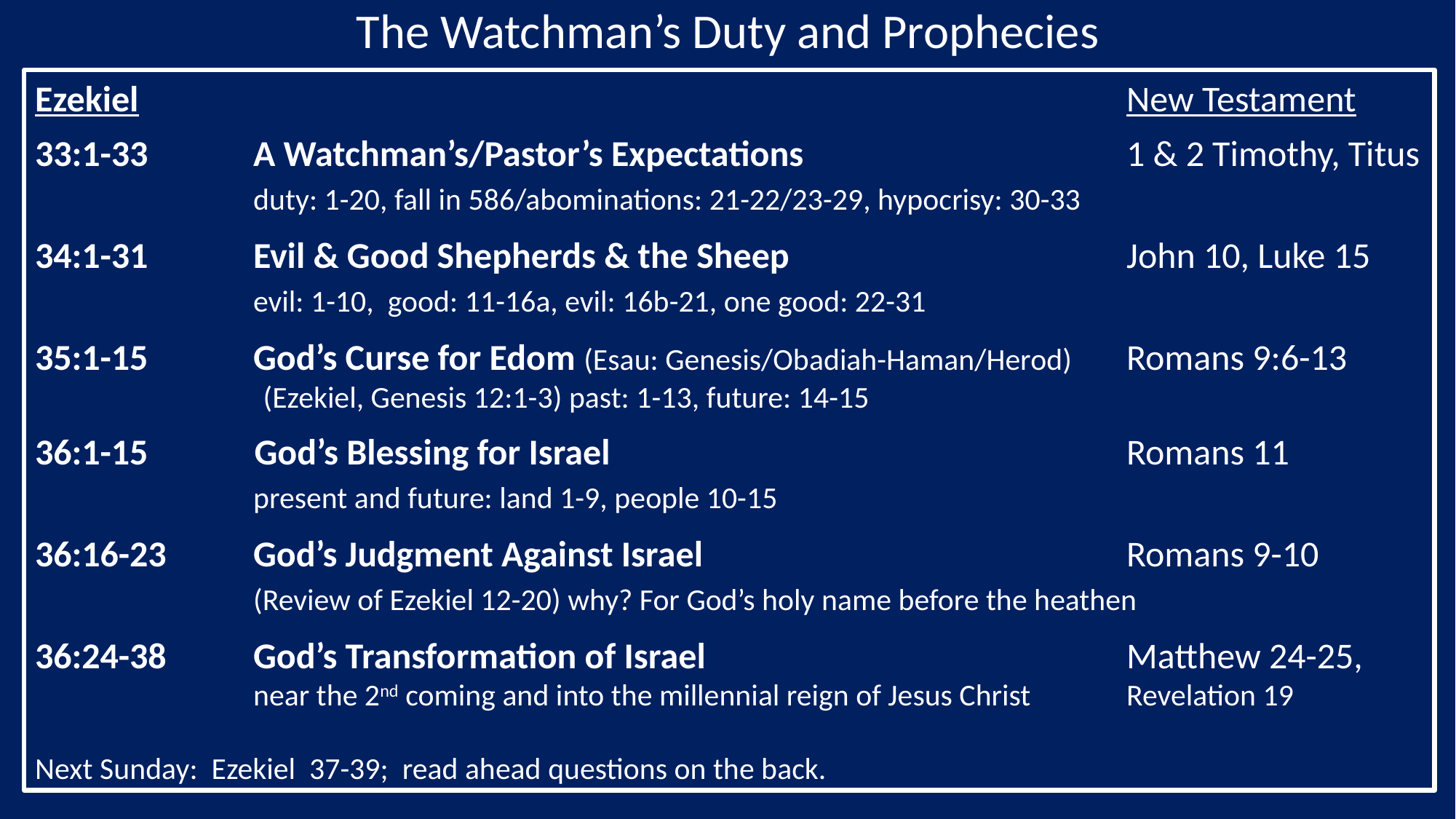

The Watchman’s Duty and Prophecies
Ezekiel		        								New Testament

33:1-33	A Watchman’s/Pastor’s Expectations			1 & 2 Timothy, Titus		duty: 1-20, fall in 586/abominations: 21-22/23-29, hypocrisy: 30-33

34:1-31  	Evil & Good Shepherds & the Sheep				John 10, Luke 15
     		evil: 1-10,  good: 11-16a, evil: 16b-21, one good: 22-31

35:1-15 	God’s Curse for Edom (Esau: Genesis/Obadiah-Haman/Herod)	Romans 9:6-13
                                 (Ezekiel, Genesis 12:1-3) past: 1-13, future: 14-15

36:1-15             God’s Blessing for Israel 					Romans 11			present and future: land 1-9, people 10-15

36:16-23 	God’s Judgment Against Israel 				Romans 9-10
		(Review of Ezekiel 12-20) why? For God’s holy name before the heathen

36:24-38  	God’s Transformation of Israel				Matthew 24-25, 		near the 2nd coming and into the millennial reign of Jesus Christ	Revelation 19

Next Sunday:  Ezekiel  37-39;  read ahead questions on the back.